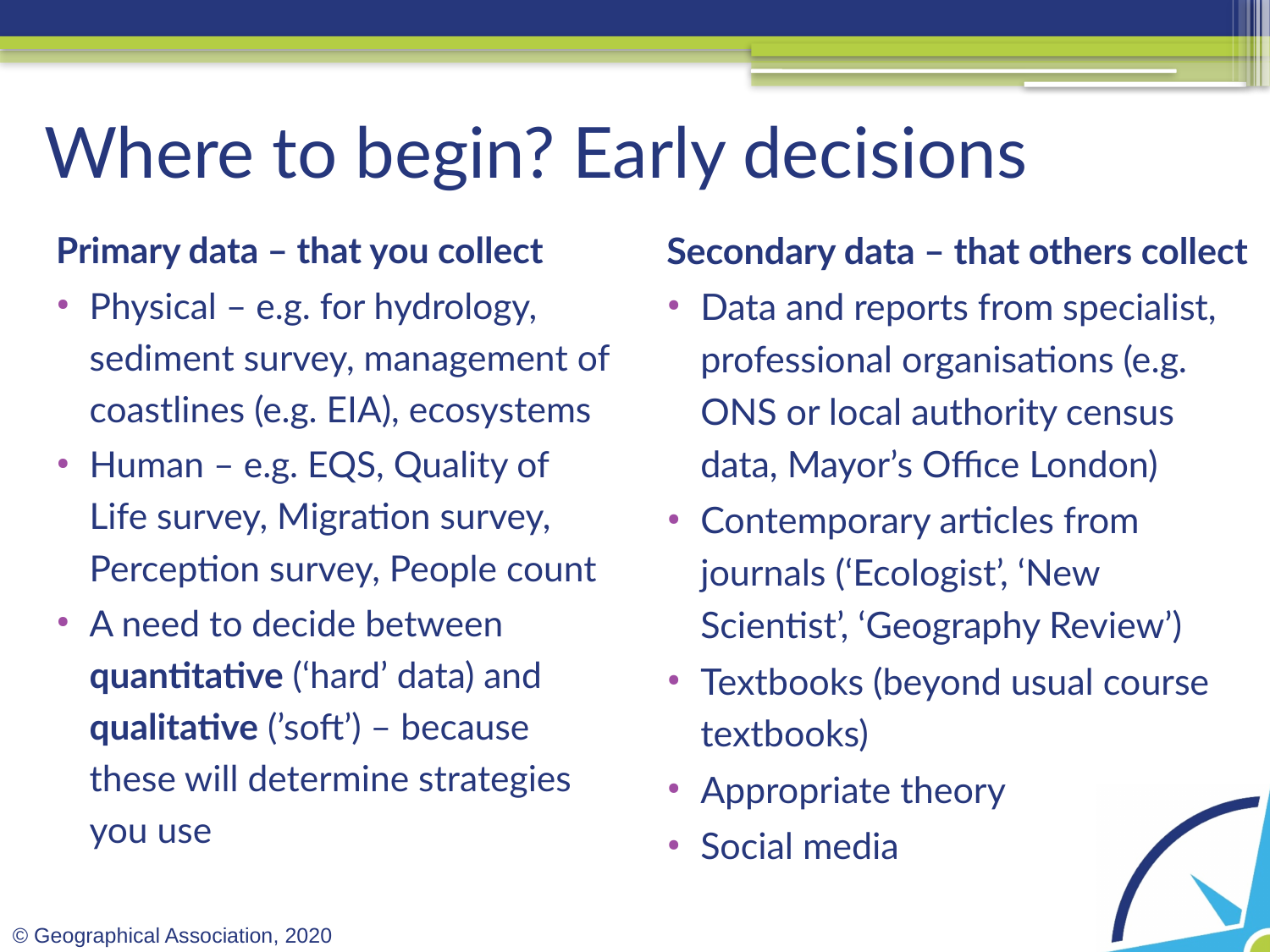

# Where to begin? Early decisions
Primary data – that you collect
Physical – e.g. for hydrology, sediment survey, management of coastlines (e.g. EIA), ecosystems
Human – e.g. EQS, Quality of Life survey, Migration survey, Perception survey, People count
A need to decide between quantitative (‘hard’ data) and qualitative (’soft’) – because these will determine strategies you use
Secondary data – that others collect
Data and reports from specialist, professional organisations (e.g. ONS or local authority census data, Mayor’s Office London)
Contemporary articles from journals (‘Ecologist’, ‘New Scientist’, ‘Geography Review’)
Textbooks (beyond usual course textbooks)
Appropriate theory
Social media

© Geographical Association, 2020